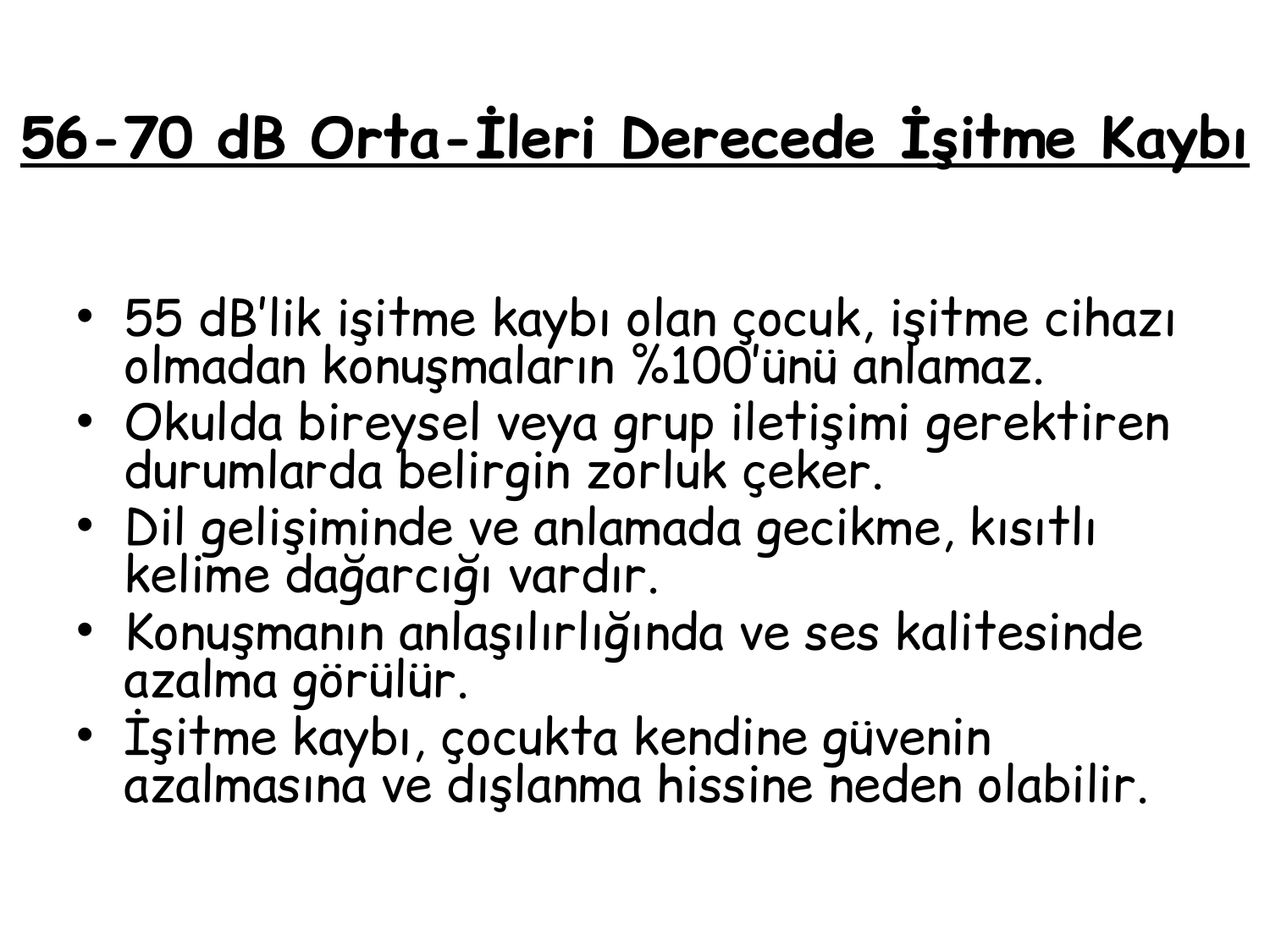

# 56-70 dB Orta-İleri Derecede İşitme Kaybı

55 dB’lik işitme kaybı olan çocuk, işitme cihazı olmadan konuşmaların %100’ünü anlamaz.
Okulda bireysel veya grup iletişimi gerektiren durumlarda belirgin zorluk çeker.
Dil gelişiminde ve anlamada gecikme, kısıtlı kelime dağarcığı vardır.
Konuşmanın anlaşılırlığında ve ses kalitesinde azalma görülür.
İşitme kaybı, çocukta kendine güvenin azalmasına ve dışlanma hissine neden olabilir.